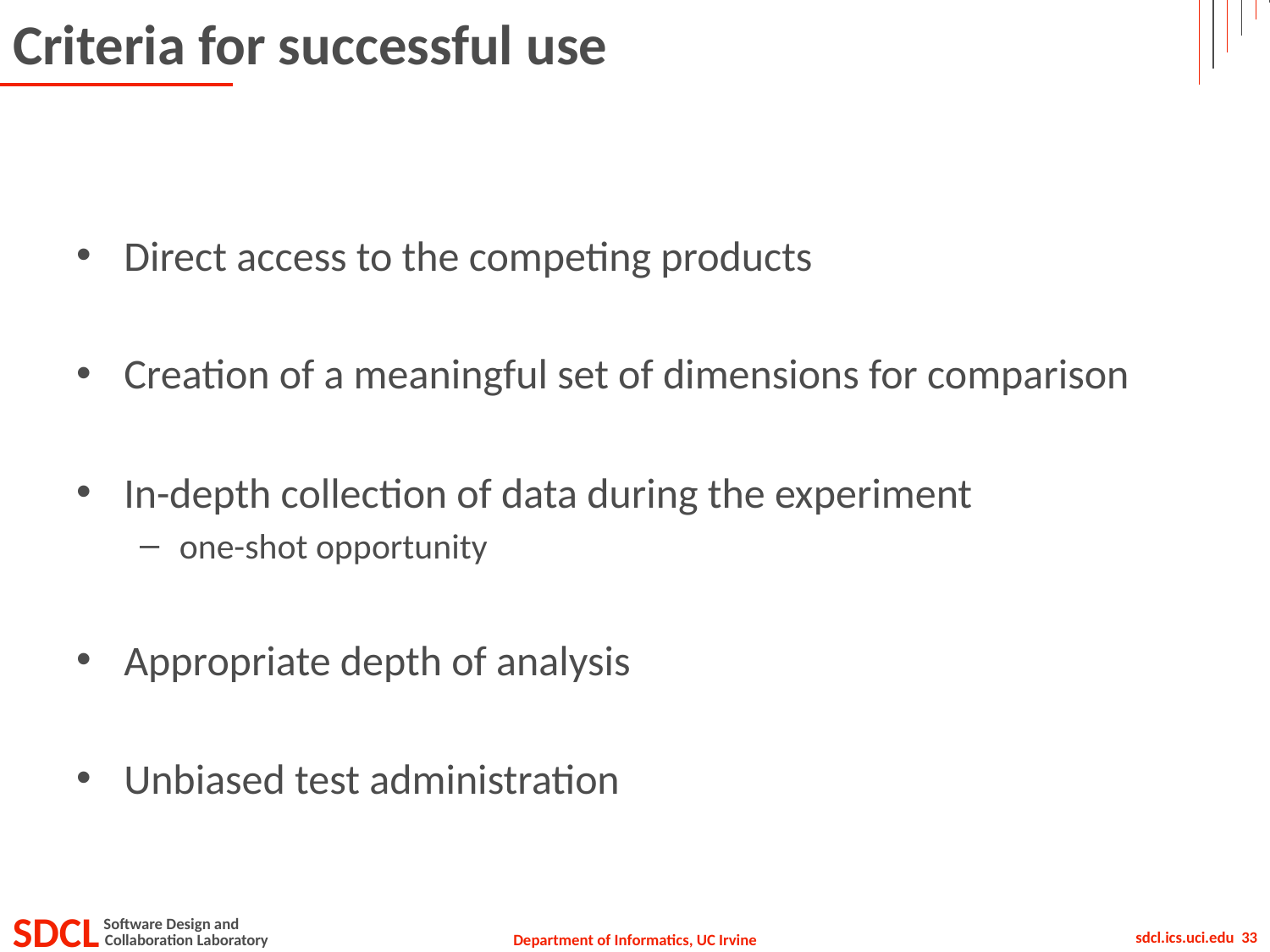

# Criteria for successful use
Direct access to the competing products

Creation of a meaningful set of dimensions for comparison

In-depth collection of data during the experiment
one-shot opportunity

Appropriate depth of analysis

Unbiased test administration